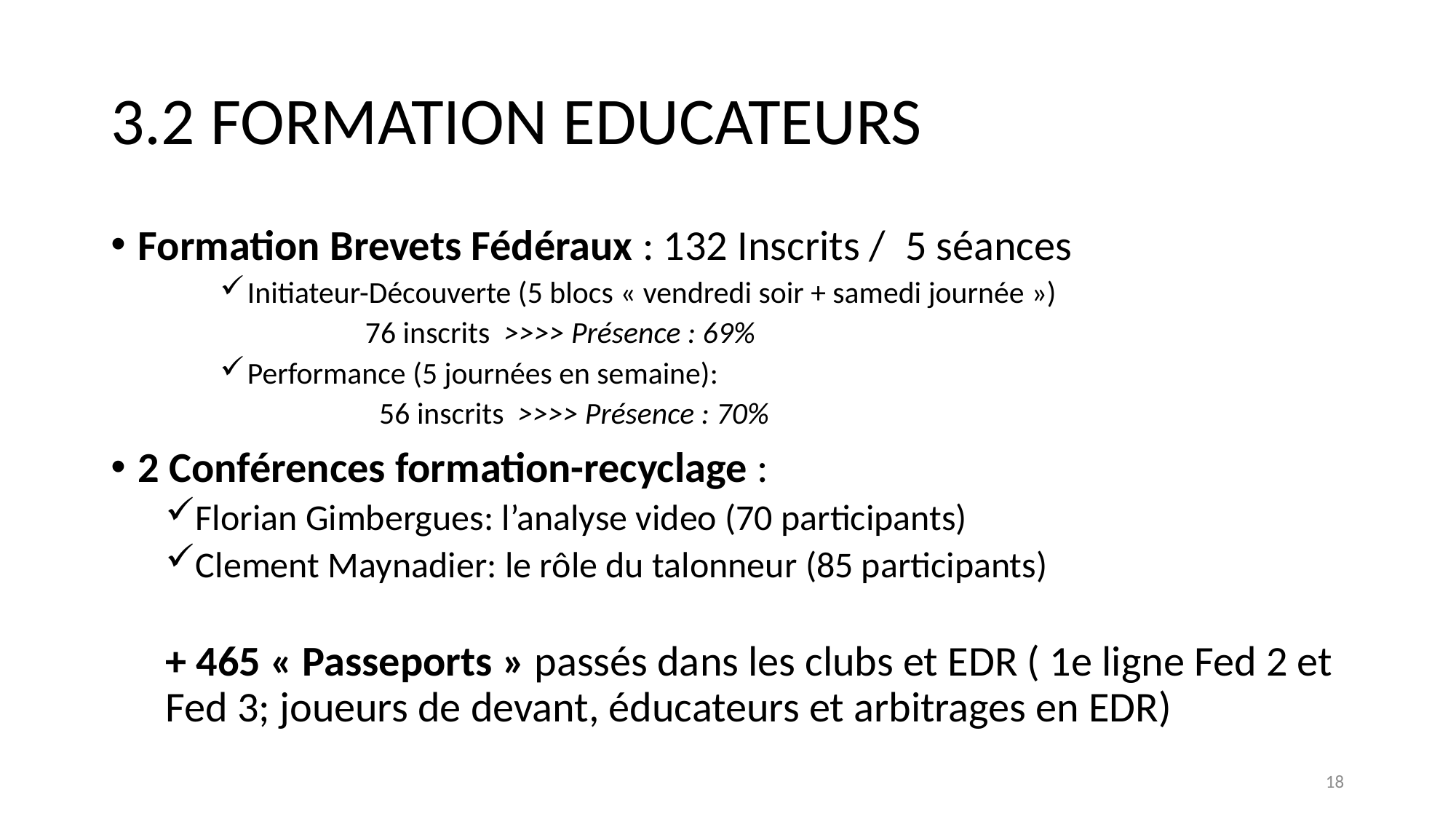

# 3.2 FORMATION EDUCATEURS
Formation Brevets Fédéraux : 132 Inscrits /  5 séances
Initiateur-Découverte (5 blocs « vendredi soir + samedi journée »)
                     76 inscrits  >>>> Présence : 69%
Performance (5 journées en semaine):
                       56 inscrits  >>>> Présence : 70%
2 Conférences formation-recyclage :
Florian Gimbergues: l’analyse video (70 participants)
Clement Maynadier: le rôle du talonneur (85 participants)

+ 465 « Passeports » passés dans les clubs et EDR ( 1e ligne Fed 2 et Fed 3; joueurs de devant, éducateurs et arbitrages en EDR)

18